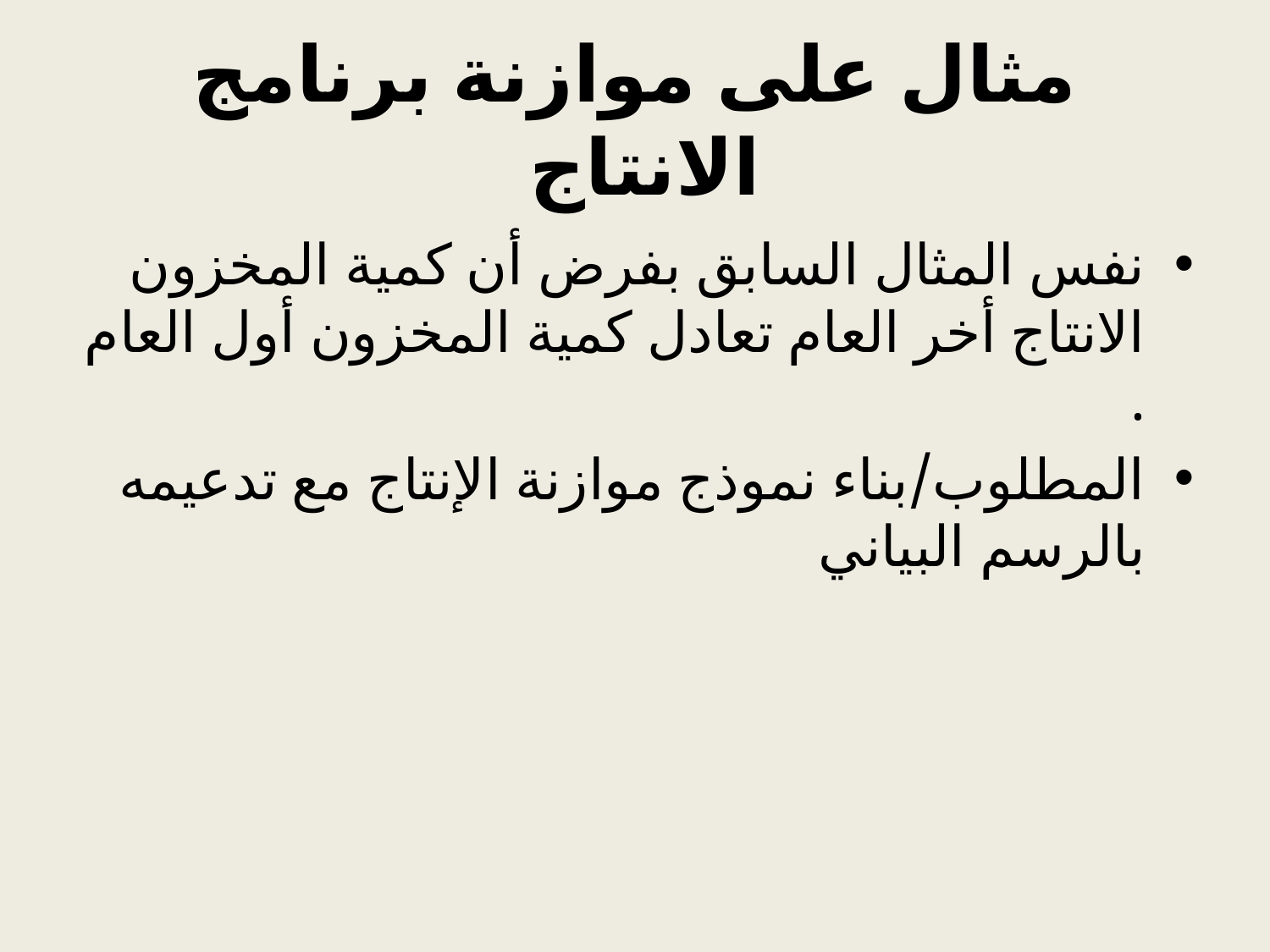

# مثال على موازنة برنامج الانتاج
نفس المثال السابق بفرض أن كمية المخزون الانتاج أخر العام تعادل كمية المخزون أول العام .
المطلوب/بناء نموذج موازنة الإنتاج مع تدعيمه بالرسم البياني